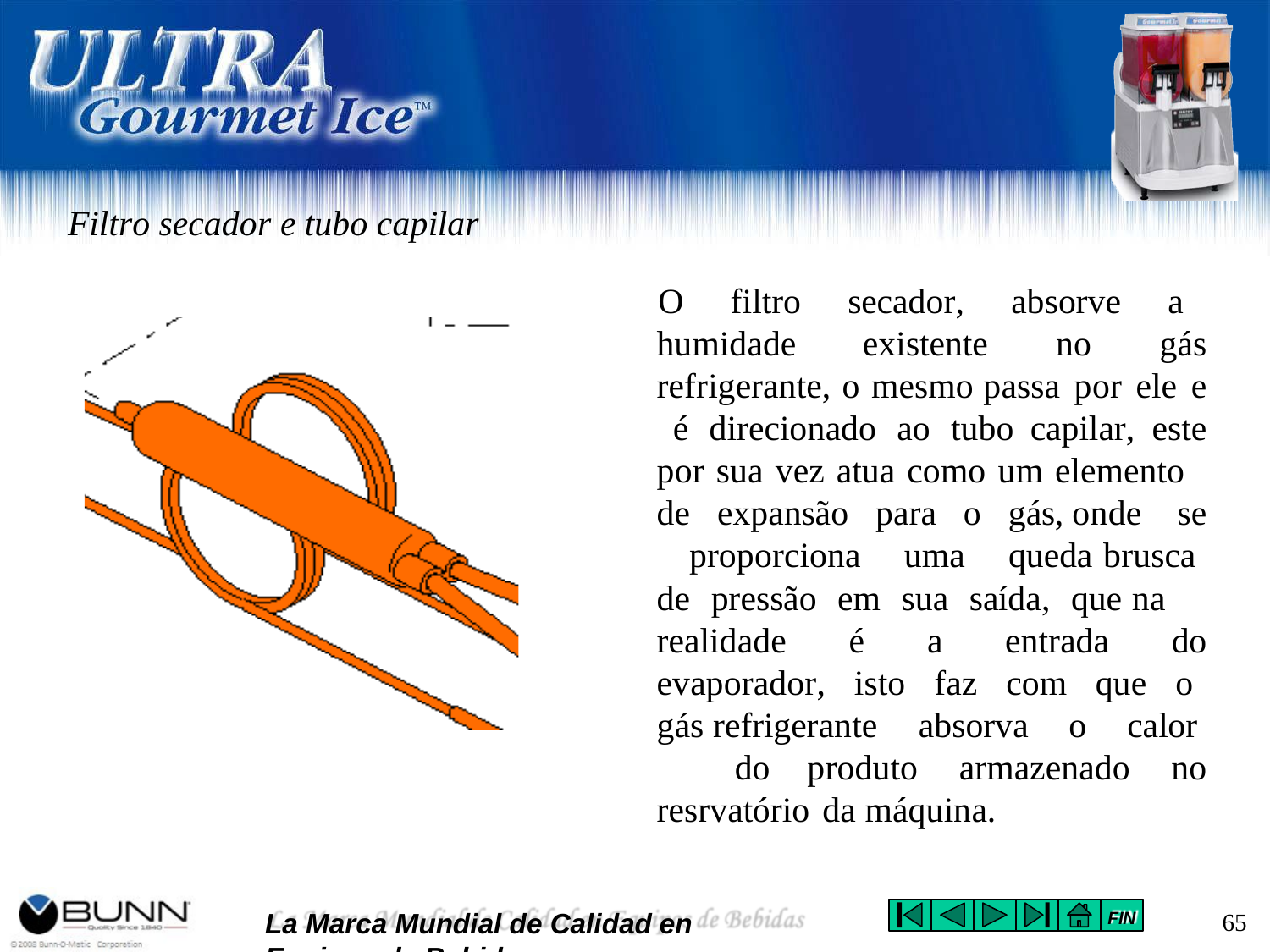

# Filtro secador e tubo capilar
O  filtro  secador,  absorve  a  humidade existente no gás refrigerante, o mesmo passa por ele e  é direcionado ao tubo capilar, este por sua vez atua como um elemento   de   expansão   para   o   gás, onde    se    proporciona    uma    queda brusca  de  pressão  em  sua  saída,  que na     realidade     é     a     entrada     do evaporador,  isto  faz  com  que  o  gás refrigerante    absorva    o    calor    do produto armazenado no resrvatório da máquina.

La Marca Mundial de Calidad en Equipos de Bebidas
65
FIN